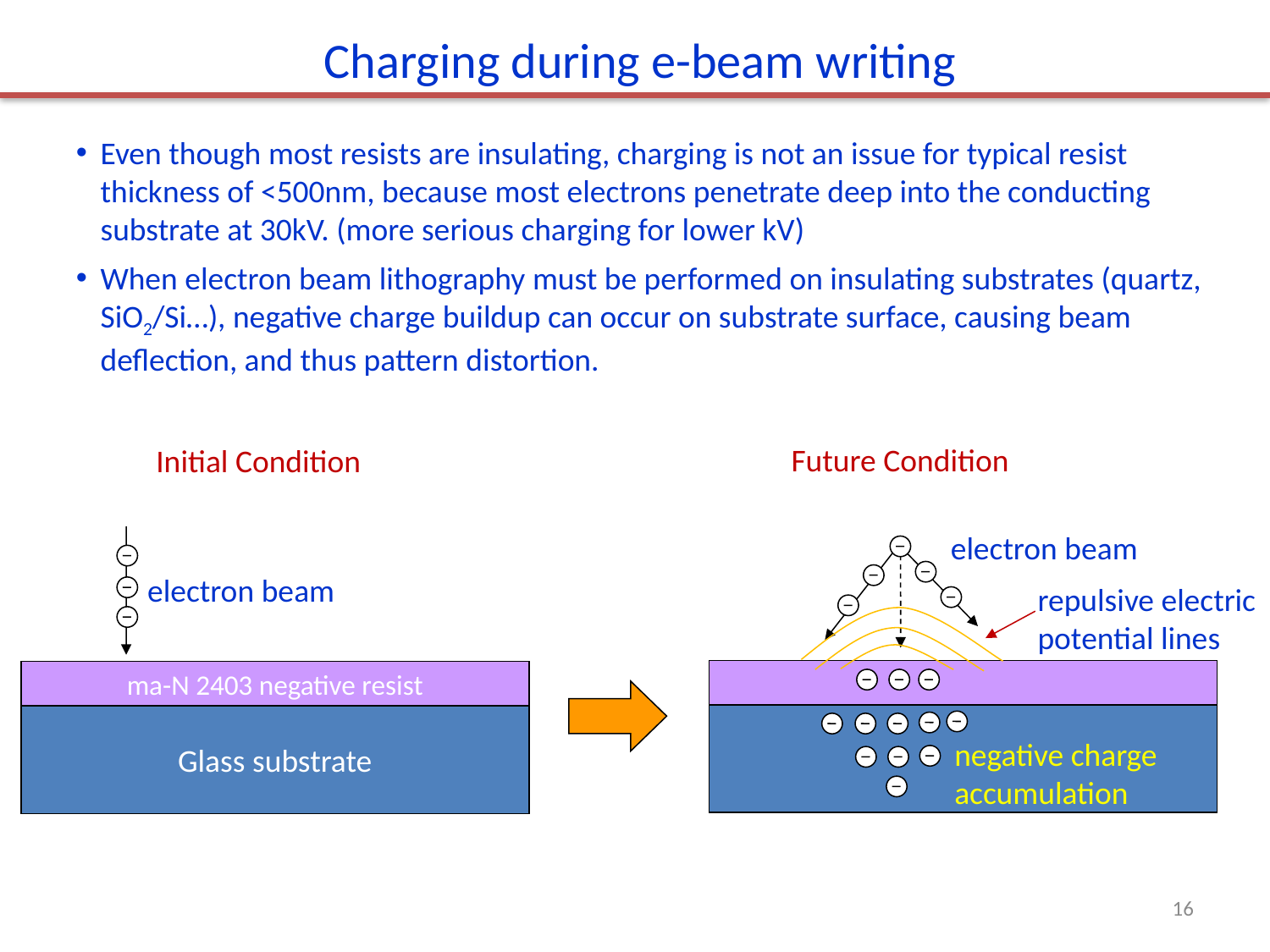

Charging during e-beam writing
Even though most resists are insulating, charging is not an issue for typical resist thickness of <500nm, because most electrons penetrate deep into the conducting substrate at 30kV. (more serious charging for lower kV)
When electron beam lithography must be performed on insulating substrates (quartz, SiO2/Si…), negative charge buildup can occur on substrate surface, causing beam deflection, and thus pattern distortion.
Future Condition
Initial Condition
electron beam

electron beam

repulsive electric potential lines

ma-N 2403 negative resist

Glass substrate

negative charge
accumulation

16